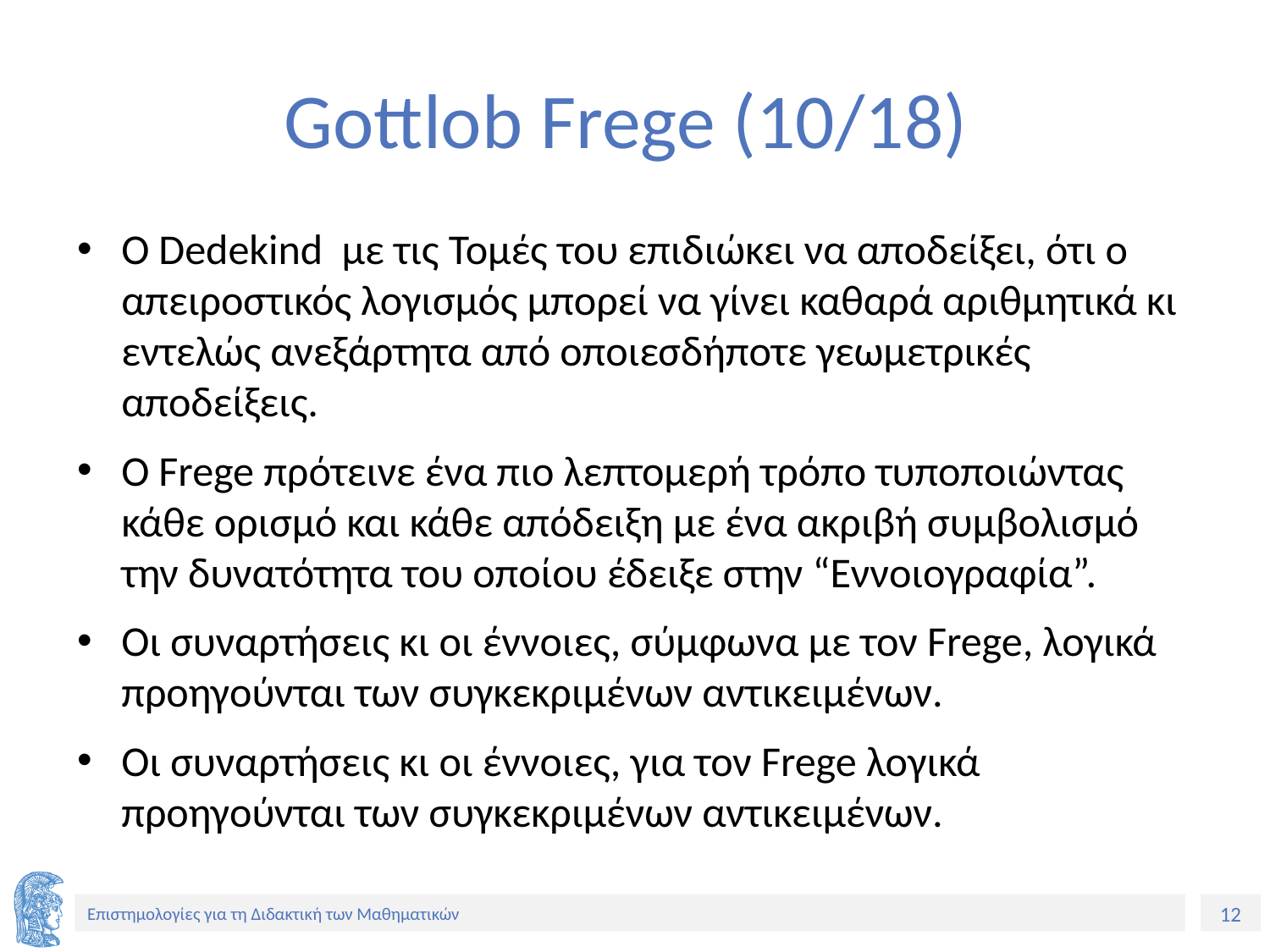

# Gottlob Frege (10/18)
Ο Dedekind  με τις Τομές του επιδιώκει να αποδείξει, ότι ο απειροστικός λογισμός μπορεί να γίνει καθαρά αριθμητικά κι εντελώς ανεξάρτητα από οποιεσδήποτε γεωμετρικές αποδείξεις.
Ο Frege πρότεινε ένα πιο λεπτομερή τρόπο τυποποιώντας κάθε ορισμό και κάθε απόδειξη με ένα ακριβή συμβολισμό την δυνατότητα του οποίου έδειξε στην “Εννοιογραφία”.
Οι συναρτήσεις κι οι έννοιες, σύμφωνα με τον Frege, λογικά προηγούνται των συγκεκριμένων αντικειμένων.
Οι συναρτήσεις κι οι έννοιες, για τον Frege λογικά προηγούνται των συγκεκριμένων αντικειμένων.